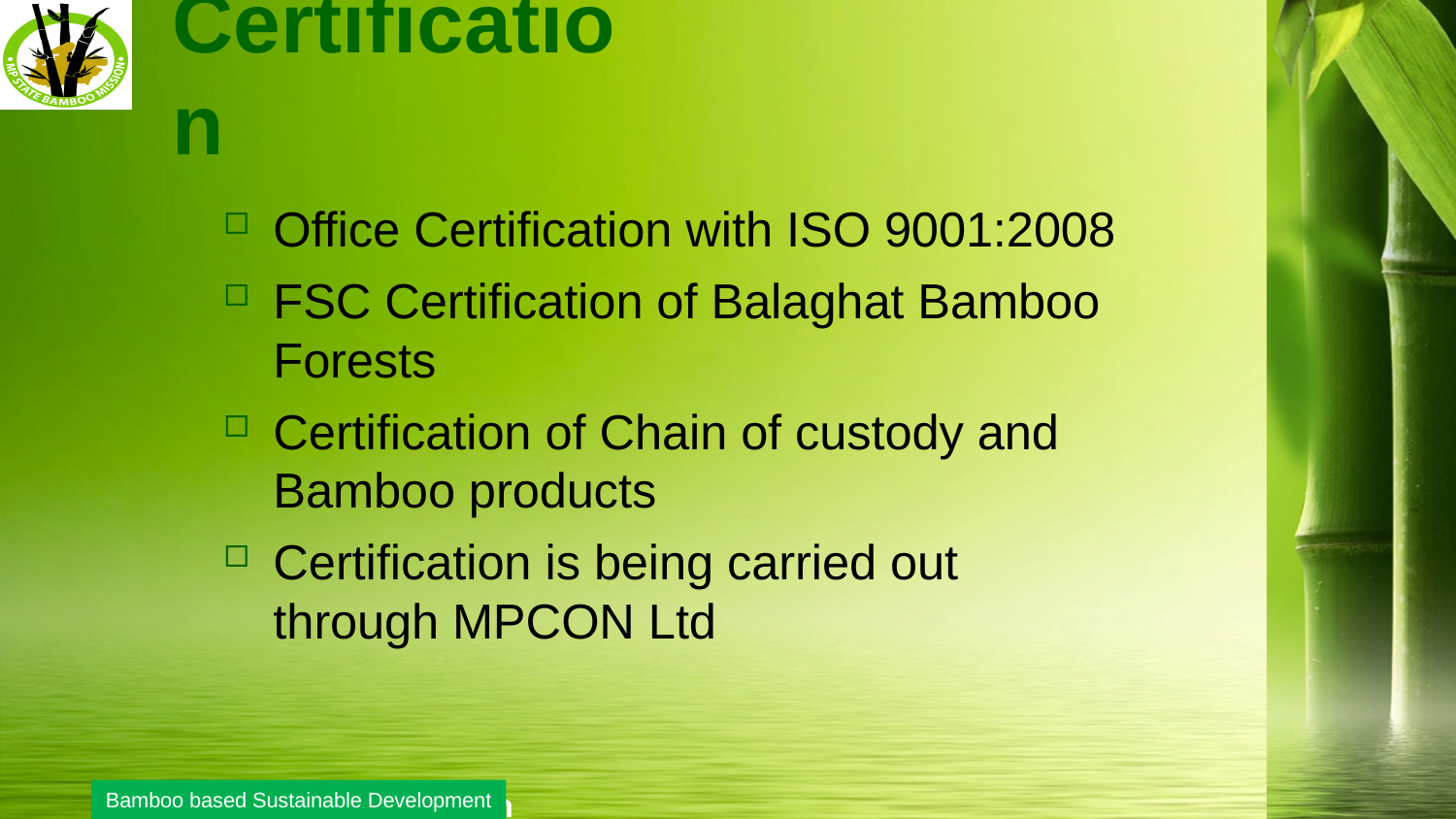

# Certification
Office Certification with ISO 9001:2008
FSC Certification of Balaghat Bamboo Forests
Certification of Chain of custody and Bamboo products
Certification is being carried out through MPCON Ltd

Bamboo based Sustainable Development